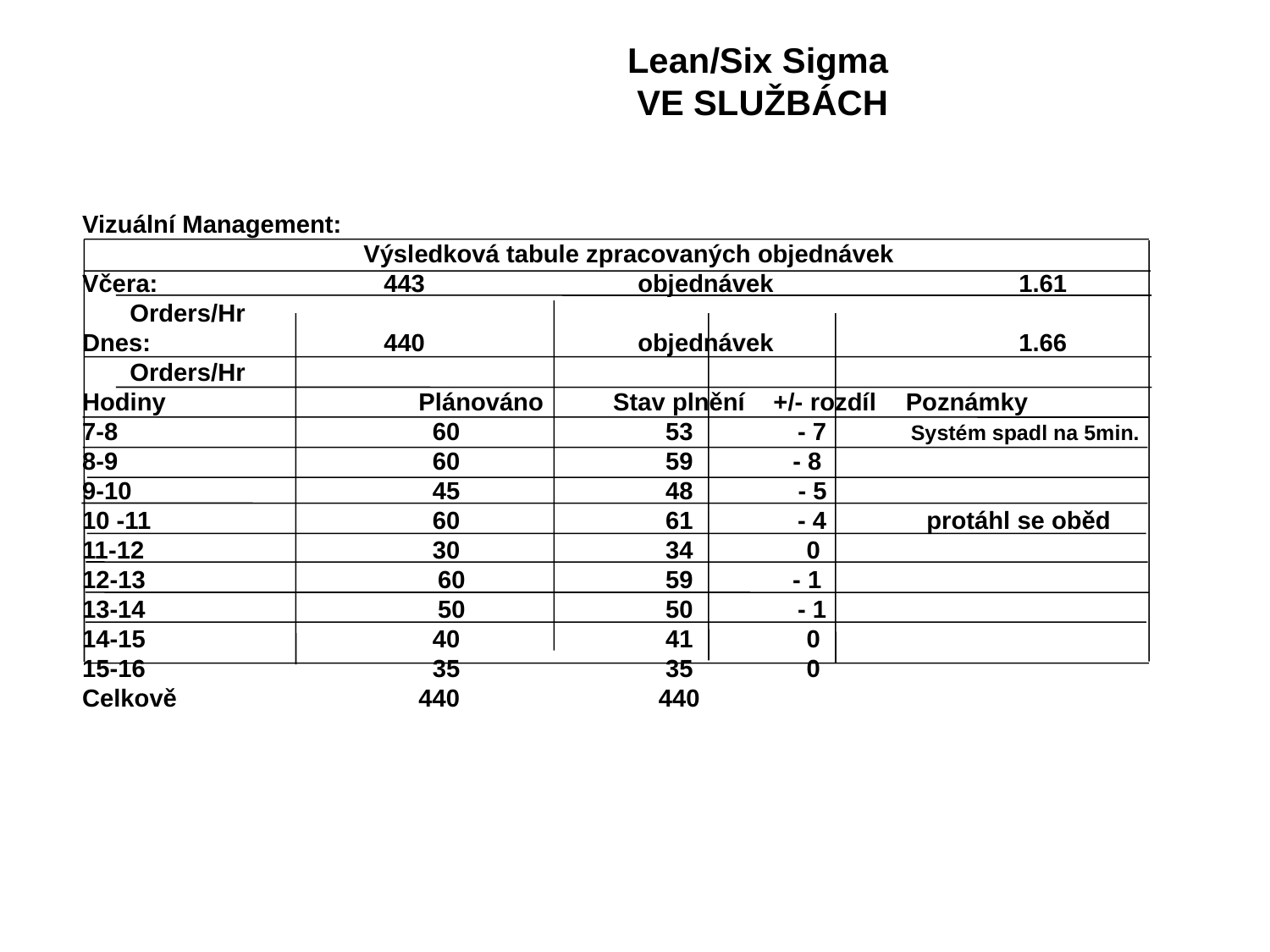

Lean/Six Sigma
VE SLUŽBÁCH
Vizuální Management:
Výsledková tabule zpracovaných objednávek
Včera:		443		objednávek		1.61 Orders/Hr
Dnes:		440		objednávek		1.66 Orders/Hr
Hodiny		     Plánováno          Stav plnění    +/- rozdíl	  Poznámky
7-8			       60		    53               - 7            Systém spadl na 5min.
8-9			       60		    59	    - 8
9-10		       45		    48               - 5
10 -11		       60		    61               - 4 	     protáhl se oběd
11-12		       30		    34	      0
12-13	                          60		    59	    - 1
13-14	                          50		    50               - 1
14-15		       40		    41     	      0
15-16		       35		    35	      0
Celkově		     440		   440